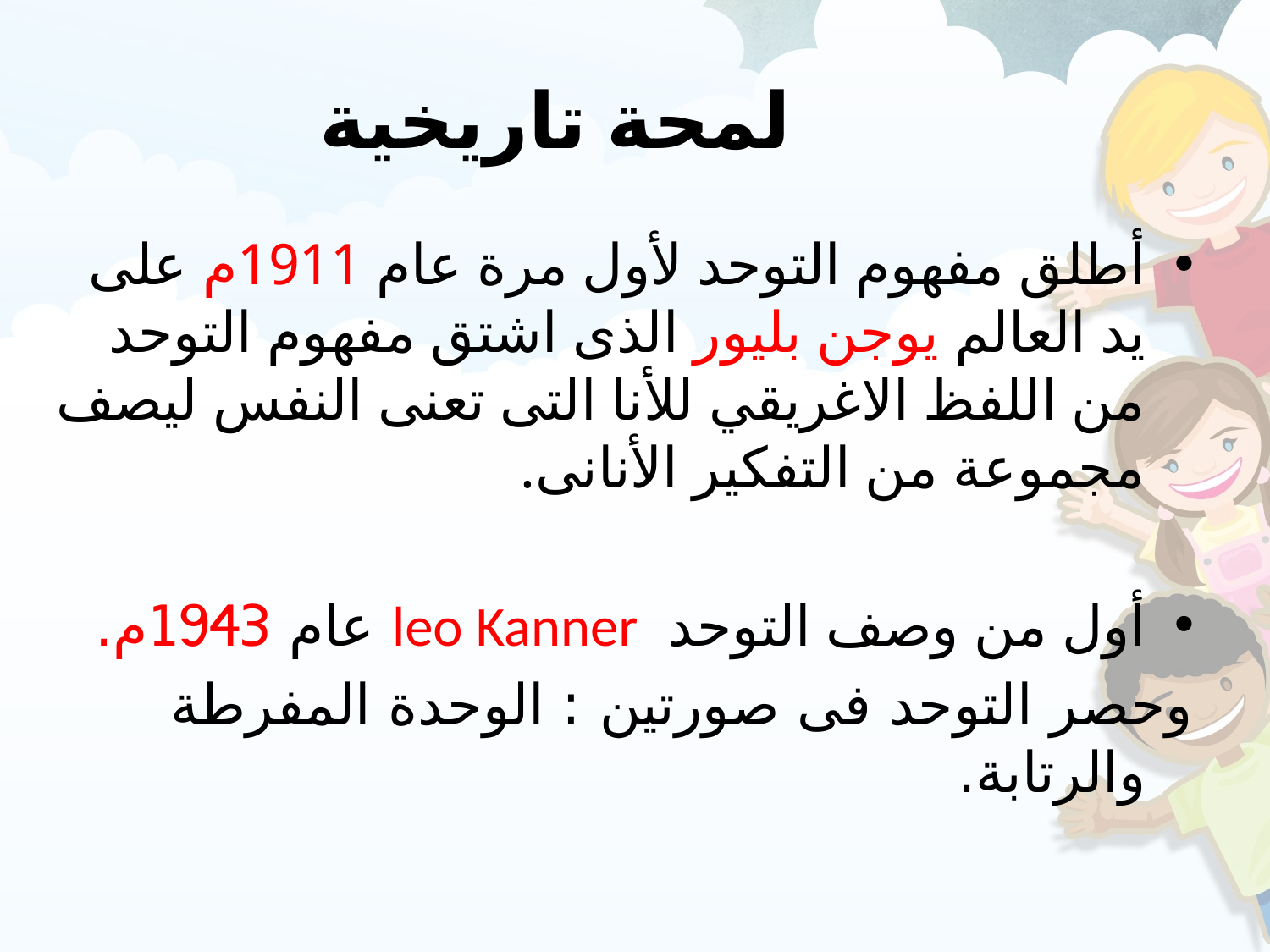

# لمحة تاريخية
أطلق مفهوم التوحد لأول مرة عام 1911م على يد العالم يوجن بليور الذى اشتق مفهوم التوحد من اللفظ الاغريقي للأنا التى تعنى النفس ليصف مجموعة من التفكير الأنانى.

أول من وصف التوحد  leo Kanner عام 1943م.
وحصر التوحد فى صورتين : الوحدة المفرطة والرتابة.